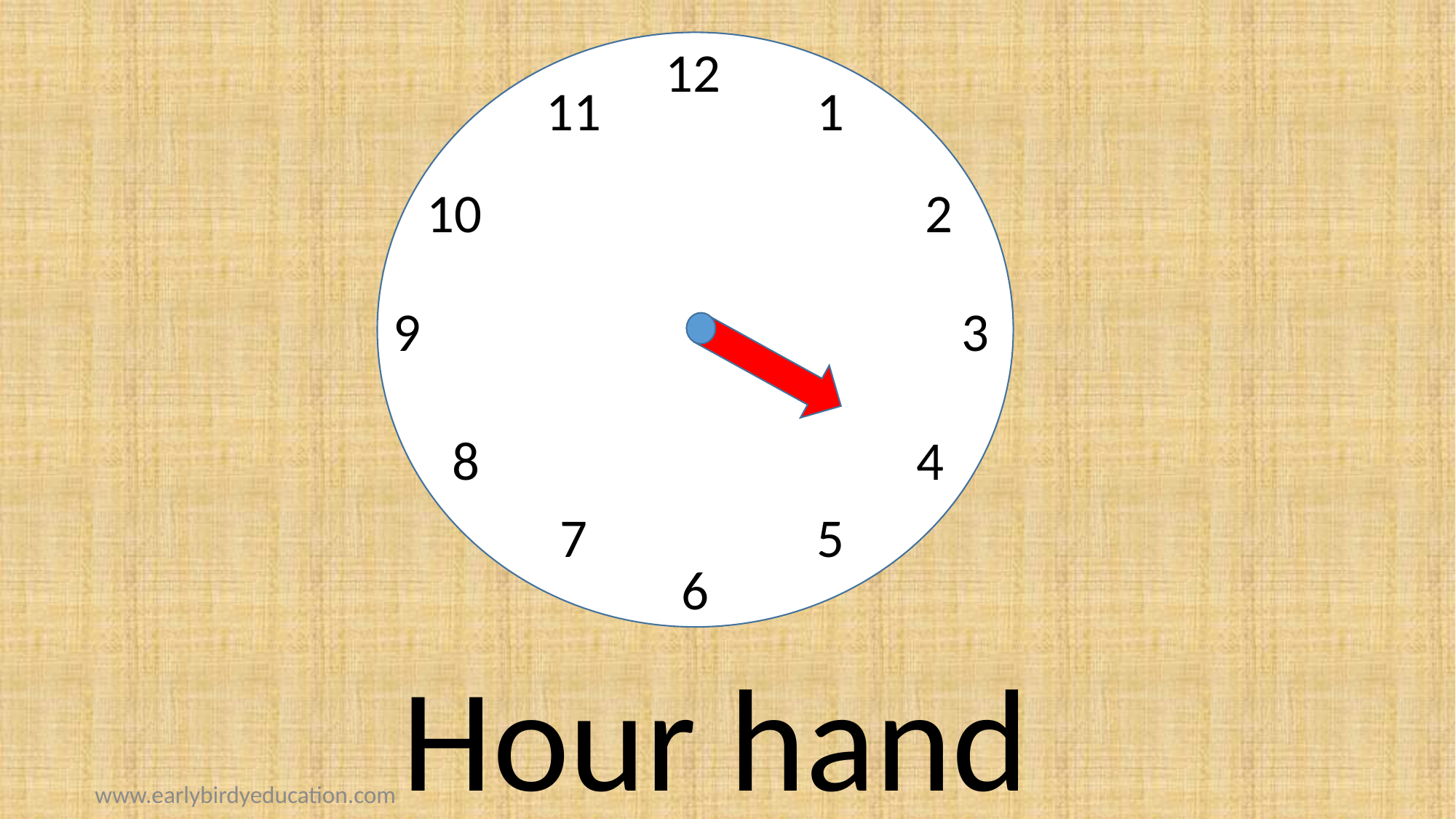

12
1
11
10
2

9
3

8
4
7
5
6
Hour hand
www.earlybirdyeducation.com